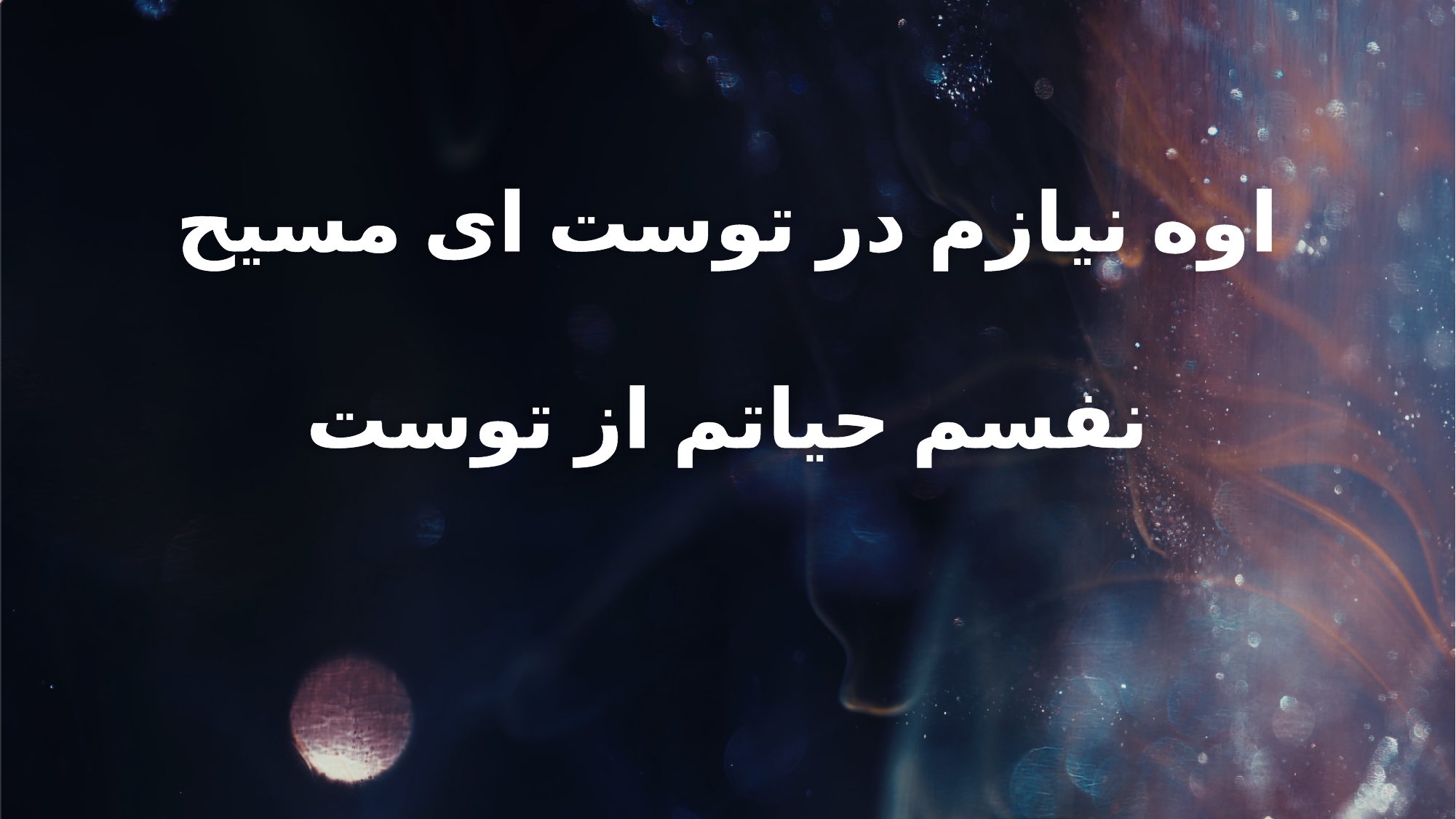

اوه نیازم در توست ای مسیح
نفسم حیاتم از توست